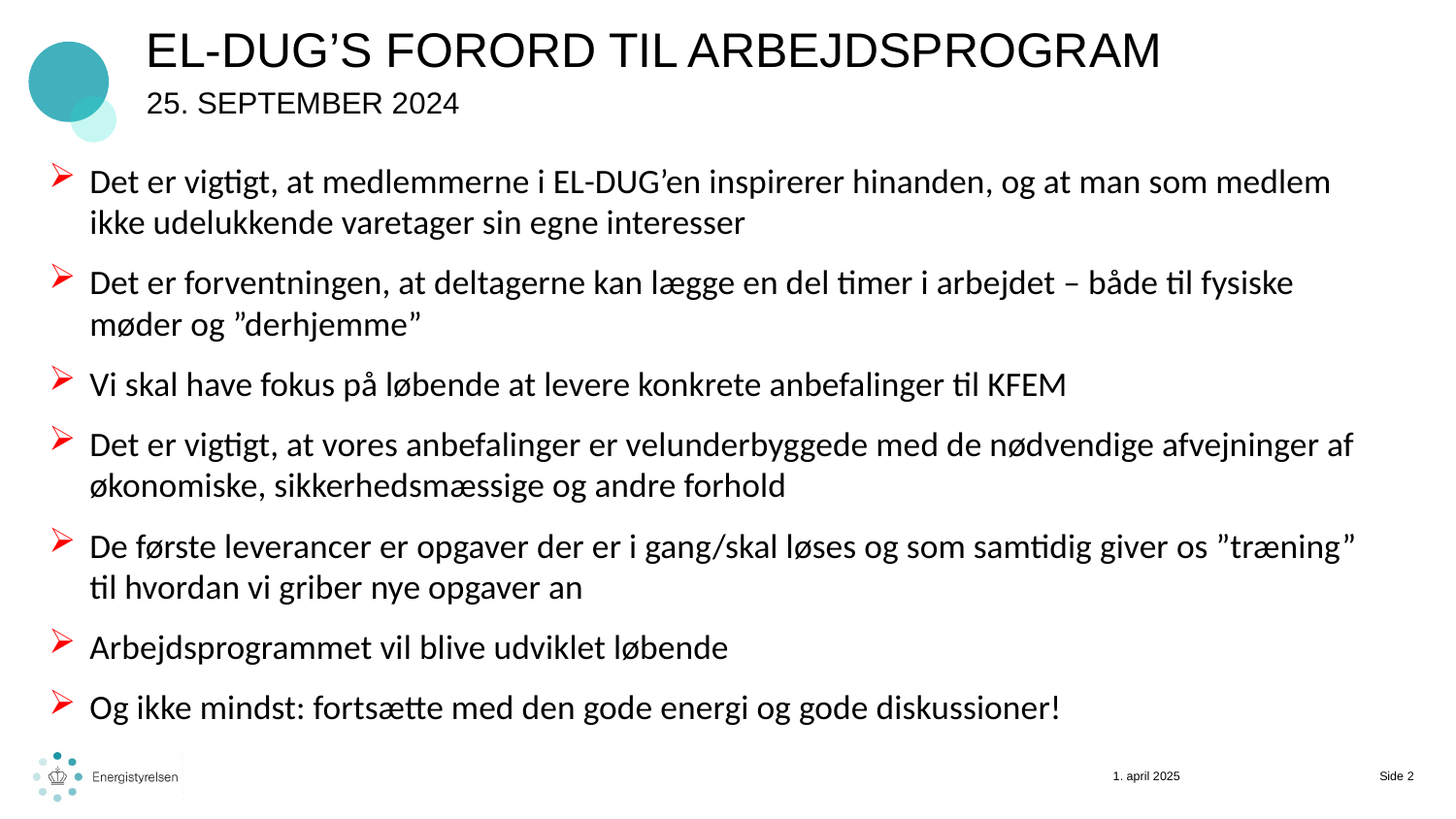

EL-DUG’s Forord til arbejdsprogram
25. September 2024
Det er vigtigt, at medlemmerne i EL-DUG’en inspirerer hinanden, og at man som medlem ikke udelukkende varetager sin egne interesser
Det er forventningen, at deltagerne kan lægge en del timer i arbejdet – både til fysiske møder og ”derhjemme”
Vi skal have fokus på løbende at levere konkrete anbefalinger til KFEM
Det er vigtigt, at vores anbefalinger er velunderbyggede med de nødvendige afvejninger af økonomiske, sikkerhedsmæssige og andre forhold
De første leverancer er opgaver der er i gang/skal løses og som samtidig giver os ”træning” til hvordan vi griber nye opgaver an
Arbejdsprogrammet vil blive udviklet løbende
Og ikke mindst: fortsætte med den gode energi og gode diskussioner!

1. april 2025
Side 2